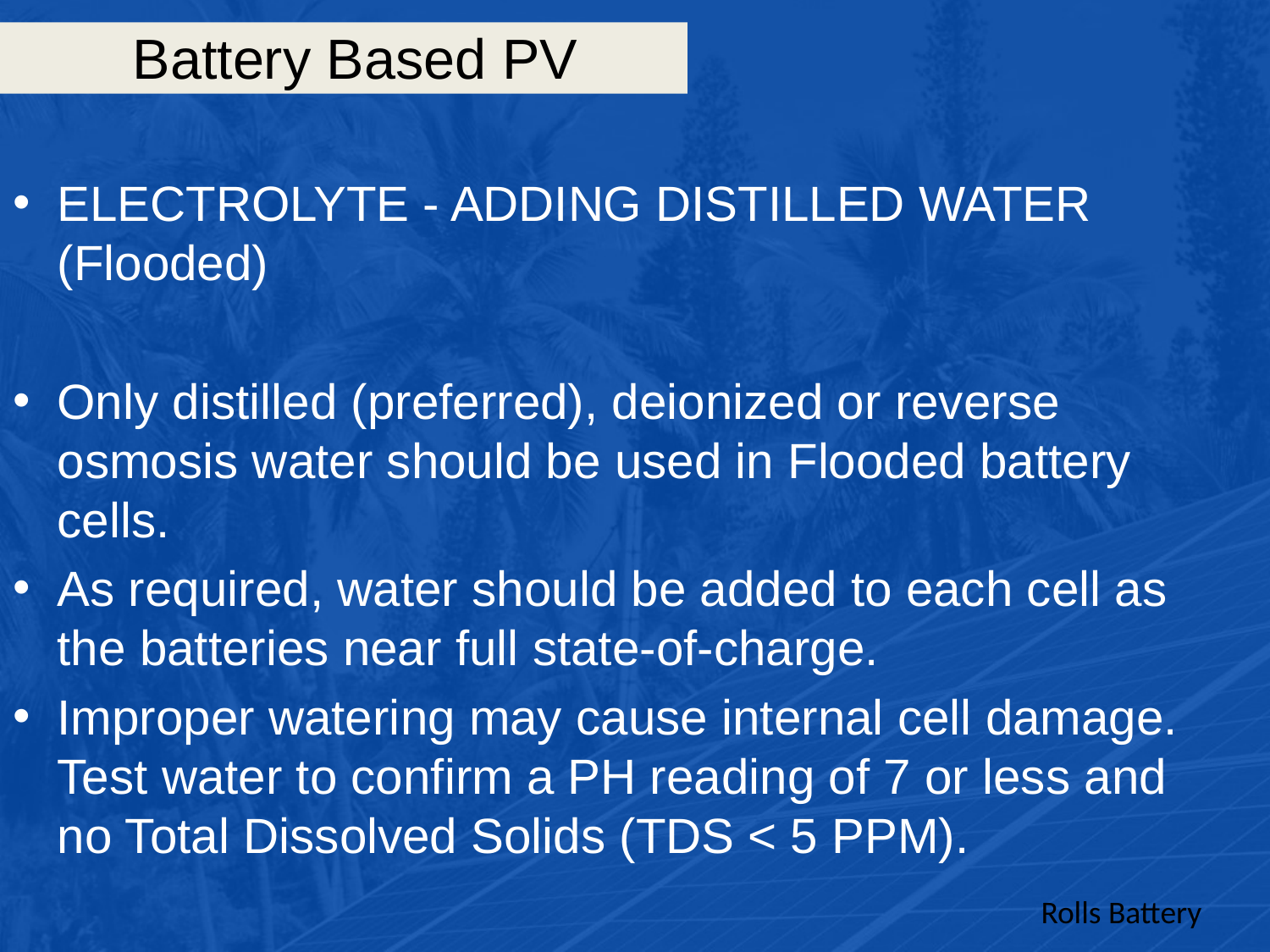

# Battery Based PV
ELECTROLYTE - ADDING DISTILLED WATER (Flooded)

Only distilled (preferred), deionized or reverse osmosis water should be used in Flooded battery cells.
As required, water should be added to each cell as the batteries near full state-of-charge.
Improper watering may cause internal cell damage. Test water to confirm a PH reading of 7 or less and no Total Dissolved Solids (TDS < 5 PPM).
Rolls Battery